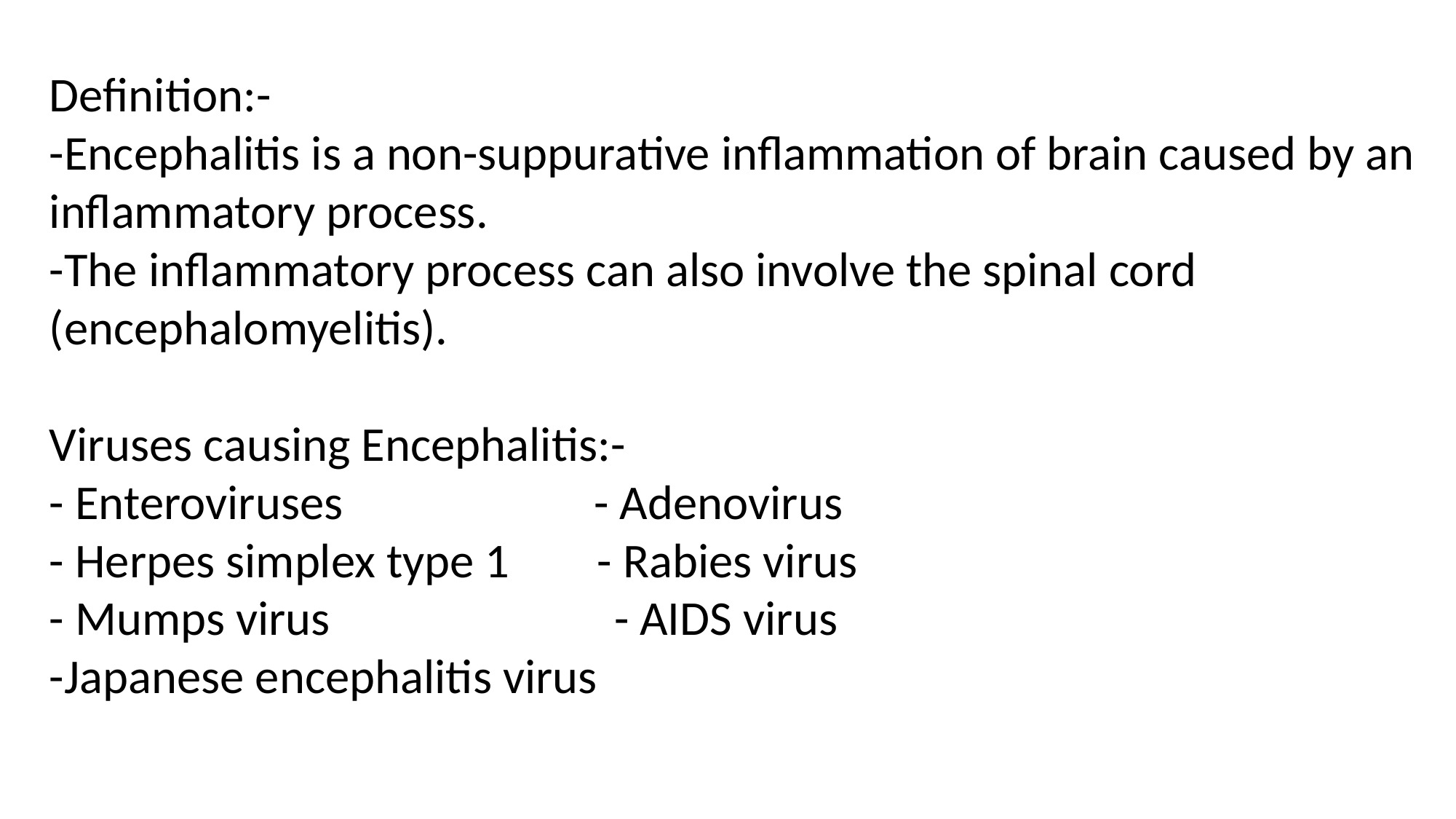

Definition:-
-Encephalitis is a non-suppurative inflammation of brain caused by an inflammatory process.
-The inflammatory process can also involve the spinal cord (encephalomyelitis).

Viruses causing Encephalitis:-
- Enteroviruses                       - Adenovirus
- Herpes simplex type 1        - Rabies virus
- Mumps virus                          - AIDS virus
-Japanese encephalitis virus